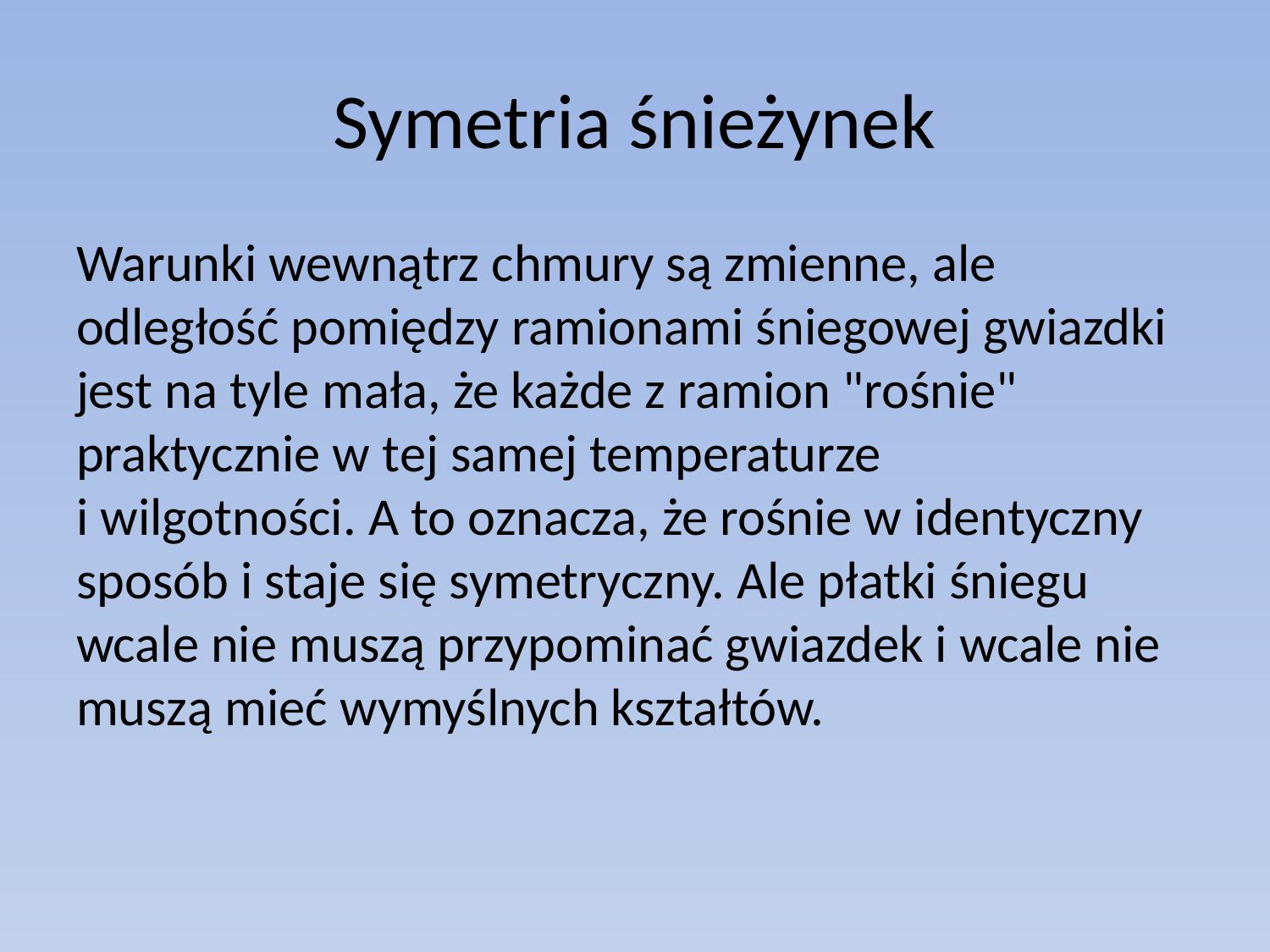

# Symetria śnieżynek
Warunki wewnątrz chmury są zmienne, ale odległość pomiędzy ramionami śniegowej gwiazdki jest na tyle mała, że każde z ramion "rośnie" praktycznie w tej samej temperaturze
i wilgotności. A to oznacza, że rośnie w identyczny sposób i staje się symetryczny. Ale płatki śniegu wcale nie muszą przypominać gwiazdek i wcale nie muszą mieć wymyślnych kształtów.